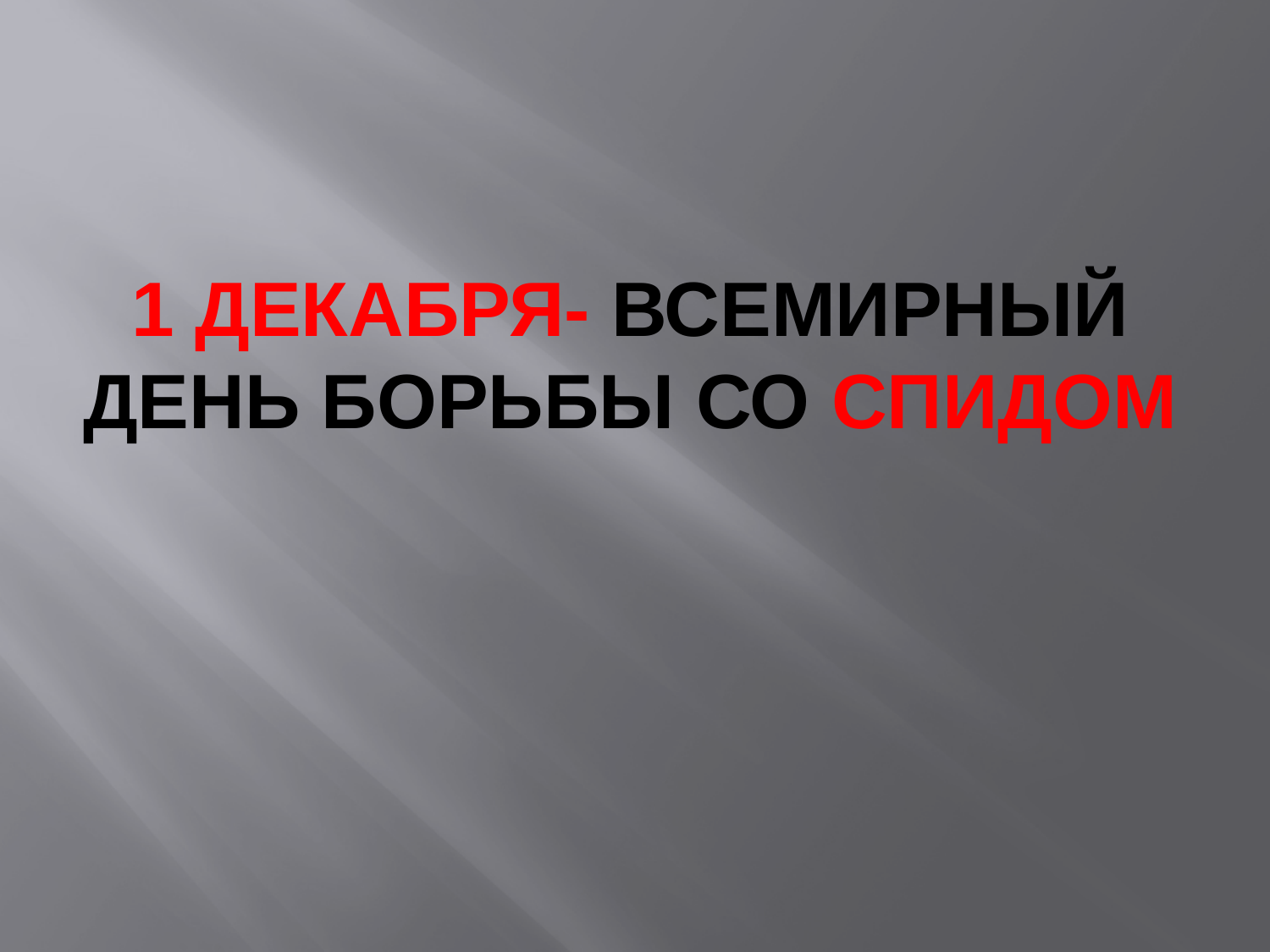

# 1 декабря- всемирный день борьбы со СПИДом